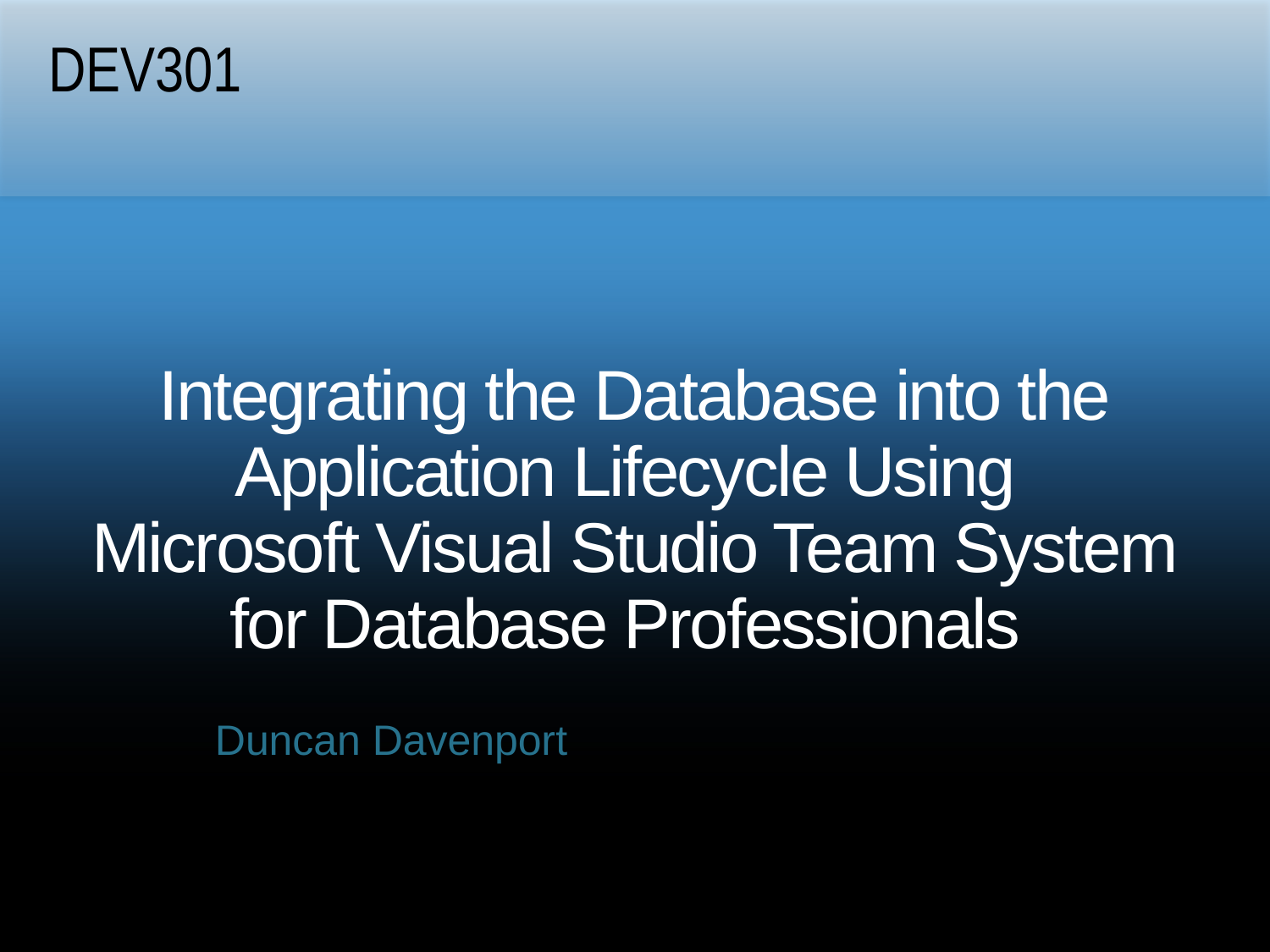

DEV301
# Integrating the Database into the Application Lifecycle Using Microsoft Visual Studio Team System for Database Professionals
Duncan Davenport